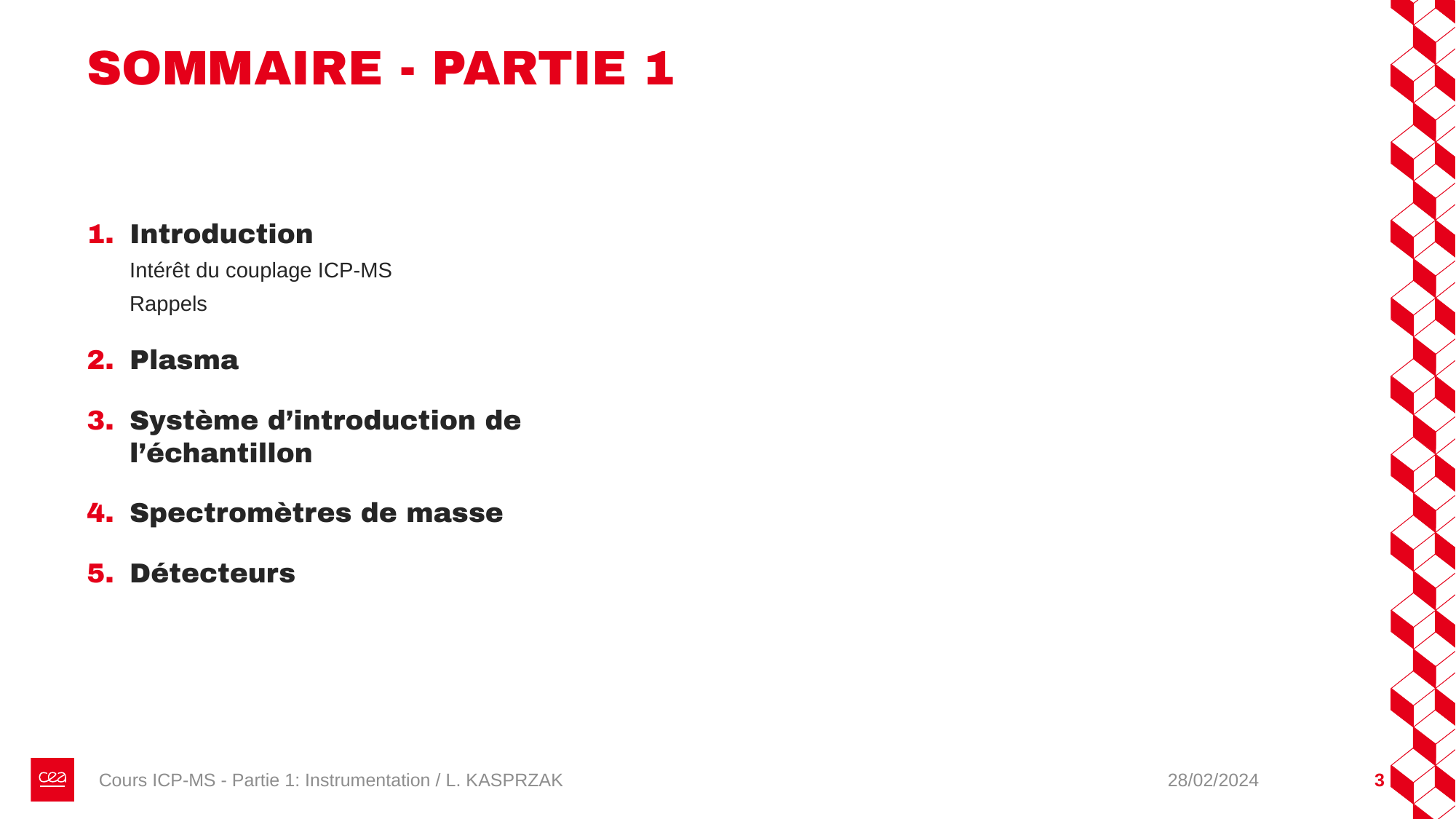

# SOMMAIRE - PARTIE 1
Introduction
Intérêt du couplage ICP-MS
Rappels
Plasma
Système d’introduction de l’échantillon
Spectromètres de masse
Détecteurs

Cours ICP-MS - Partie 1: Instrumentation / L. KASPRZAK
28/02/2024
3